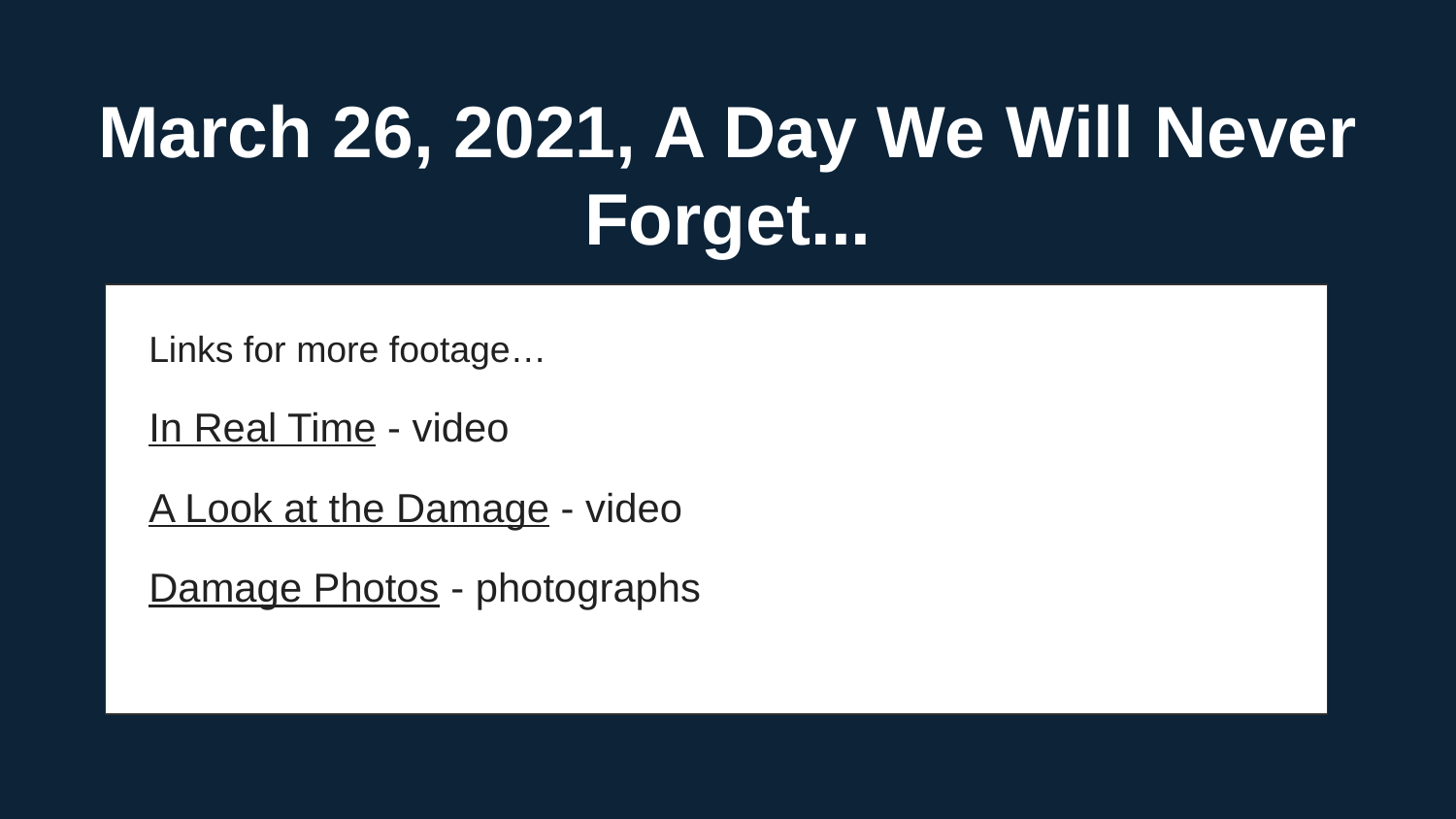

# March 26, 2021, A Day We Will Never Forget...

Links for more footage…
In Real Time - video
A Look at the Damage - video
Damage Photos - photographs